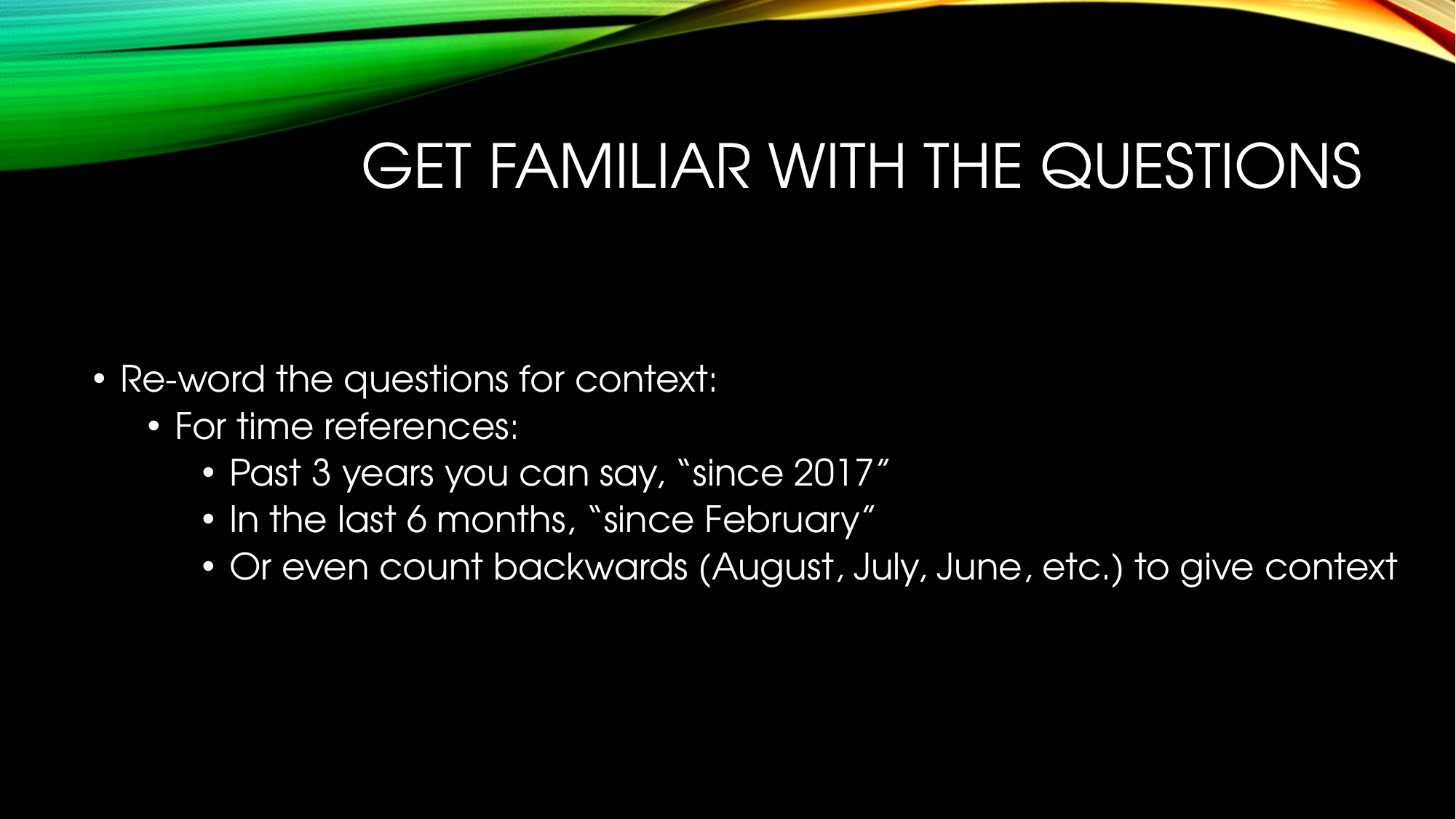

# Get Familiar With The questions
Re-word the questions for context:
For time references:
Past 3 years you can say, “since 2017”
In the last 6 months, “since February”
Or even count backwards (August, July, June, etc.) to give context